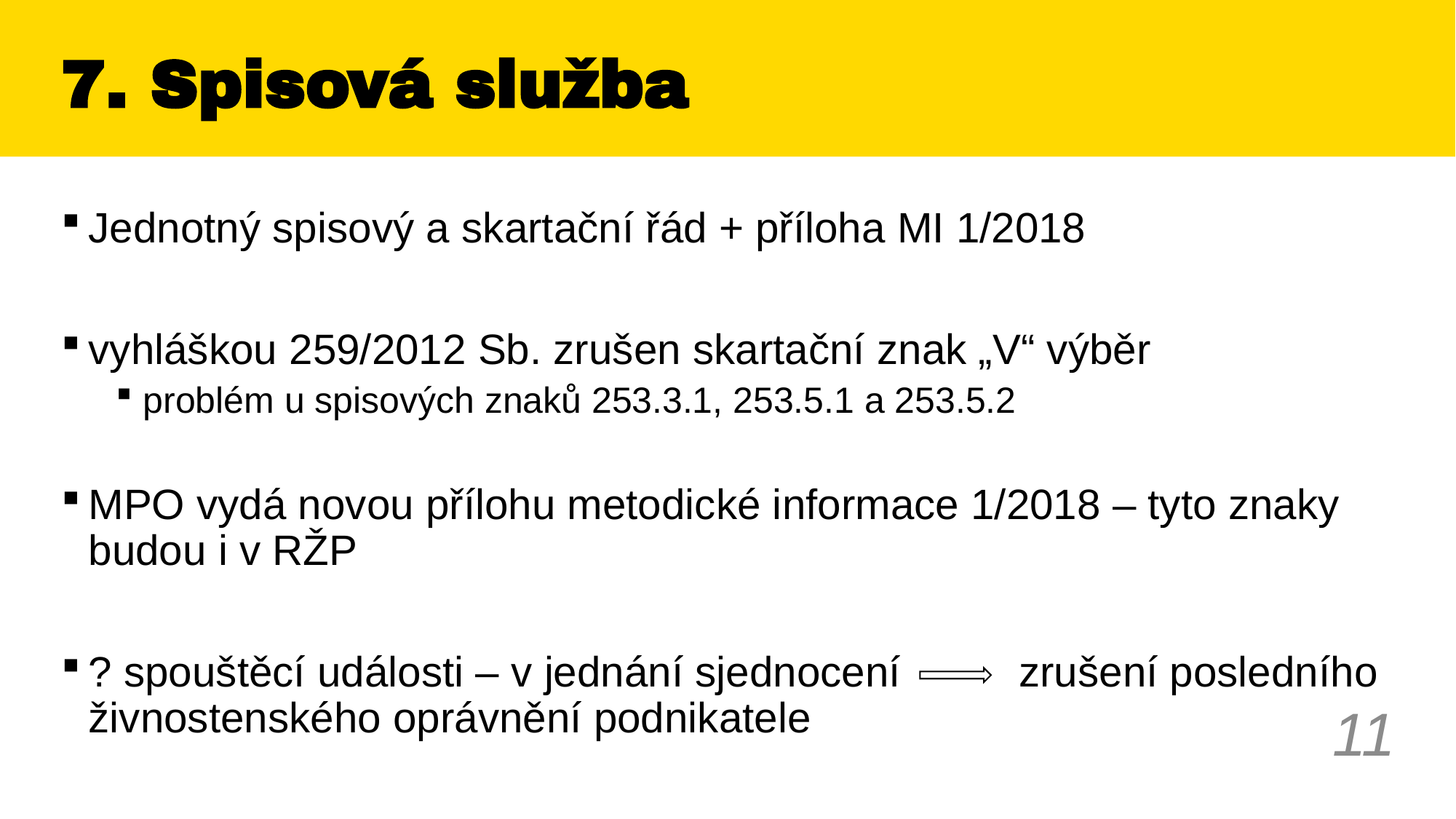

# 7. Spisová služba
Jednotný spisový a skartační řád + příloha MI 1/2018

vyhláškou 259/2012 Sb. zrušen skartační znak „V“ výběr
problém u spisových znaků 253.3.1, 253.5.1 a 253.5.2

MPO vydá novou přílohu metodické informace 1/2018 – tyto znaky budou i v RŽP

? spouštěcí události – v jednání sjednocení          zrušení posledního živnostenského oprávnění podnikatele

11